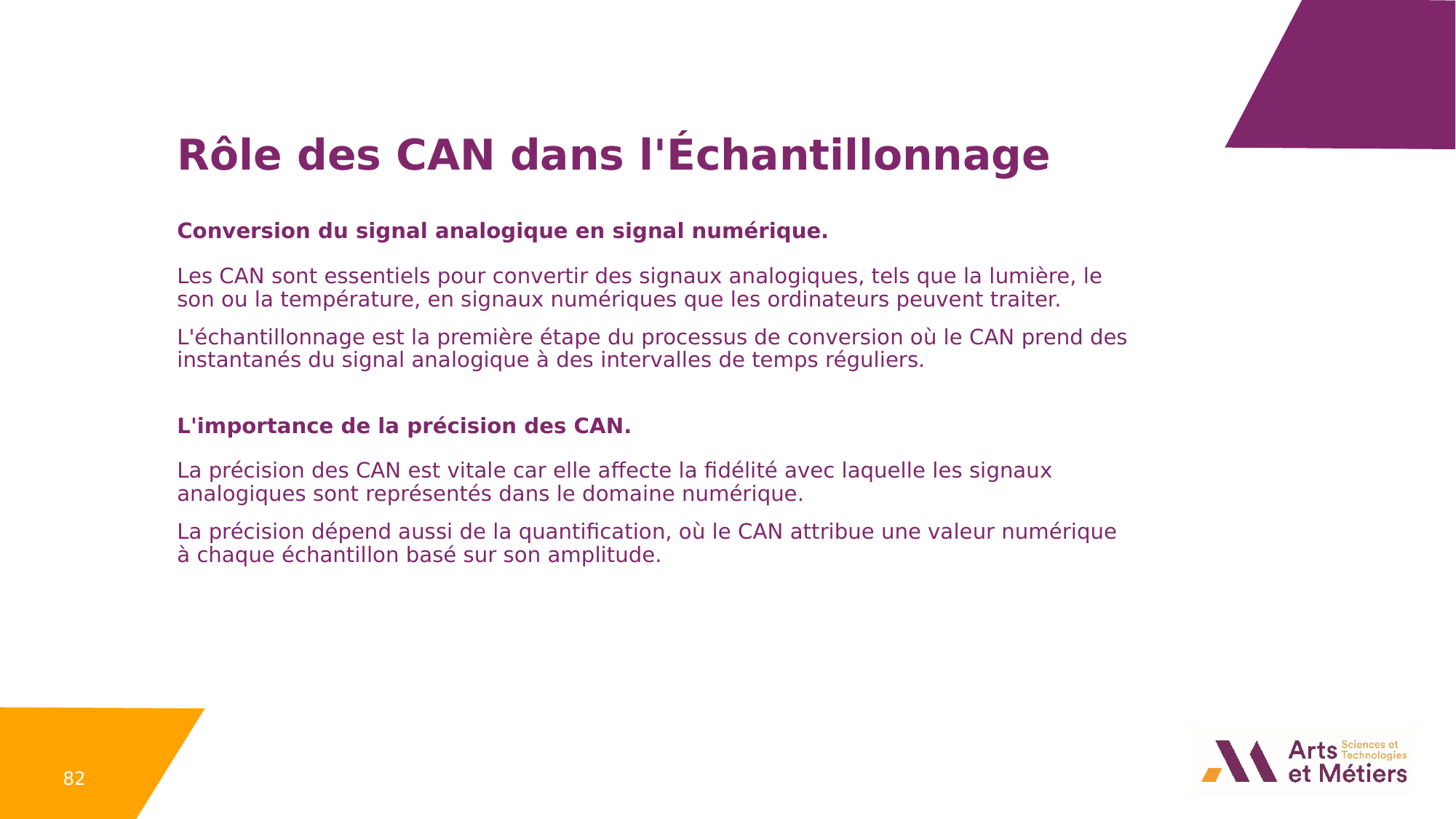

Rôle des CAN dans l'Échantillonnage
Conversion du signal analogique en signal numérique.
Les CAN sont essentiels pour convertir des signaux analogiques, tels que la lumière, le son ou la température, en signaux numériques que les ordinateurs peuvent traiter.
L'échantillonnage est la première étape du processus de conversion où le CAN prend des instantanés du signal analogique à des intervalles de temps réguliers.
L'importance de la précision des CAN.
La précision des CAN est vitale car elle affecte la fidélité avec laquelle les signaux analogiques sont représentés dans le domaine numérique.
La précision dépend aussi de la quantification, où le CAN attribue une valeur numérique à chaque échantillon basé sur son amplitude.

82